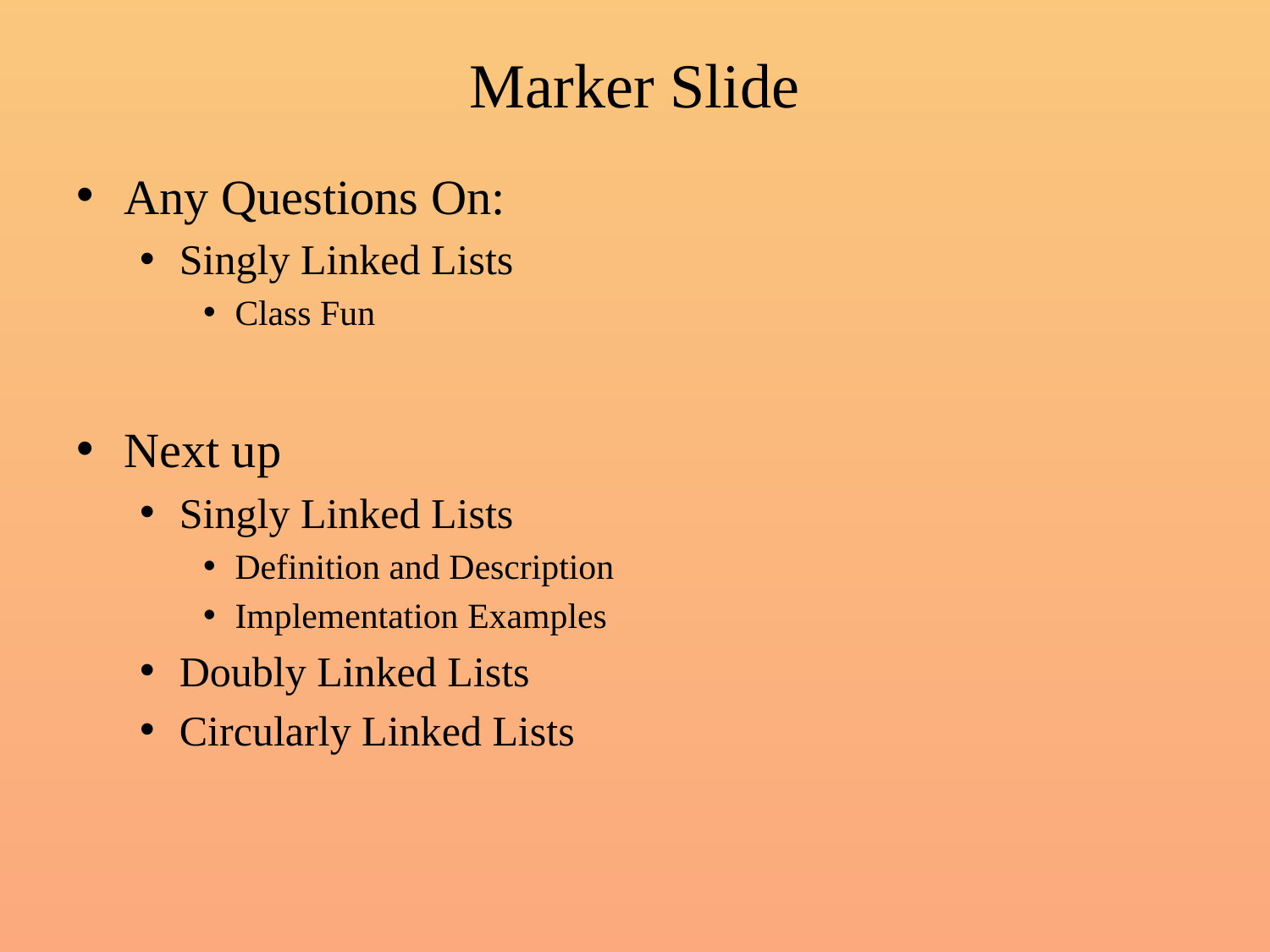

# Marker Slide
Any Questions On:
Singly Linked Lists
Class Fun

Next up
Singly Linked Lists
Definition and Description
Implementation Examples
Doubly Linked Lists
Circularly Linked Lists